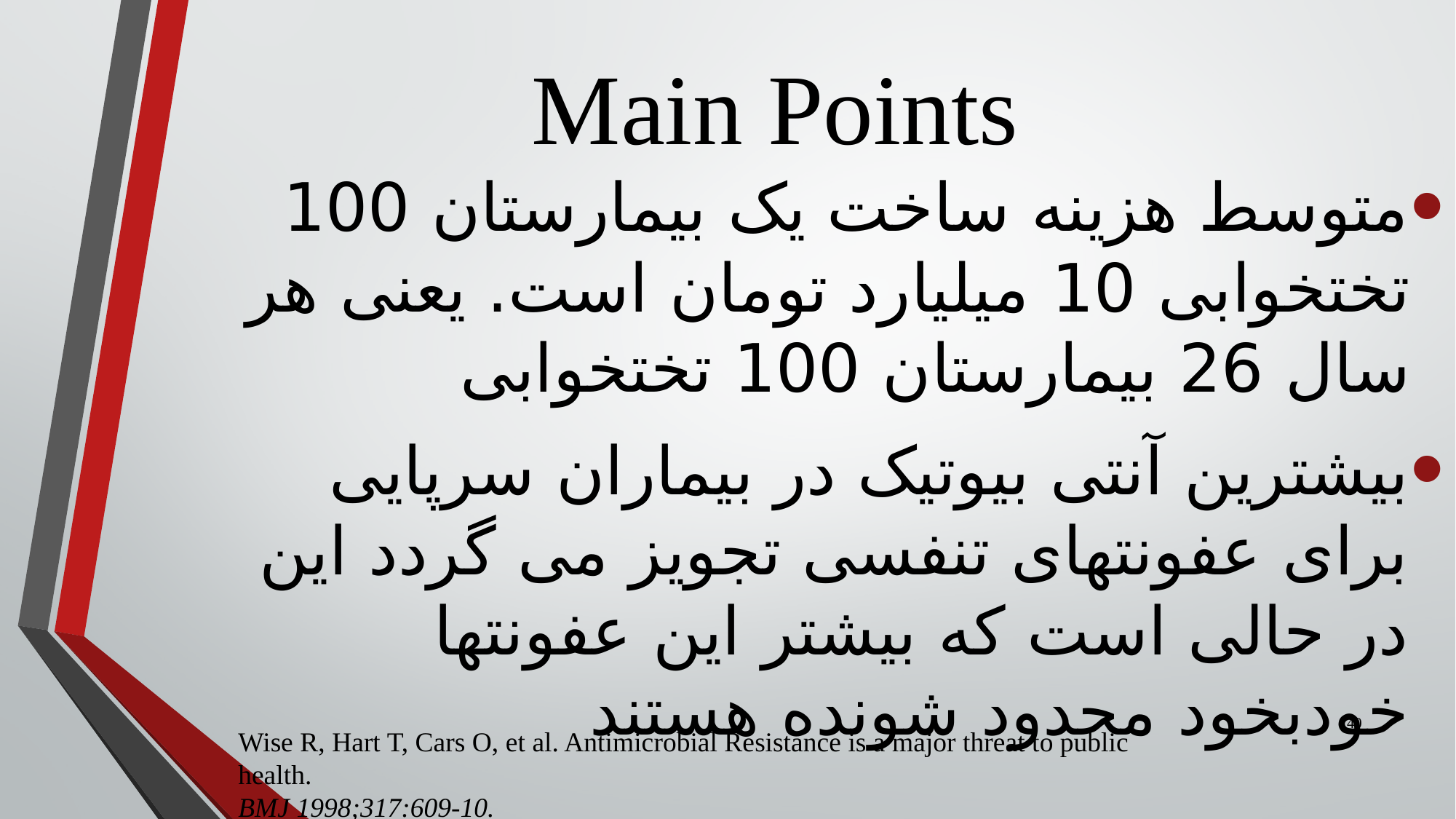

# Main Points
متوسط هزینه ساخت یک بیمارستان 100 تختخوابی 10 میلیارد تومان است. یعنی هر سال 26 بیمارستان 100 تختخوابی
بیشترین آنتی بیوتیک در بیماران سرپایی برای عفونتهای تنفسی تجویز می گردد این در حالی است که بیشتر این عفونتها خودبخود محدود شونده هستند

40
Wise R, Hart T, Cars O, et al. Antimicrobial Resistance is a major threat to public health.
BMJ 1998;317:609-10.